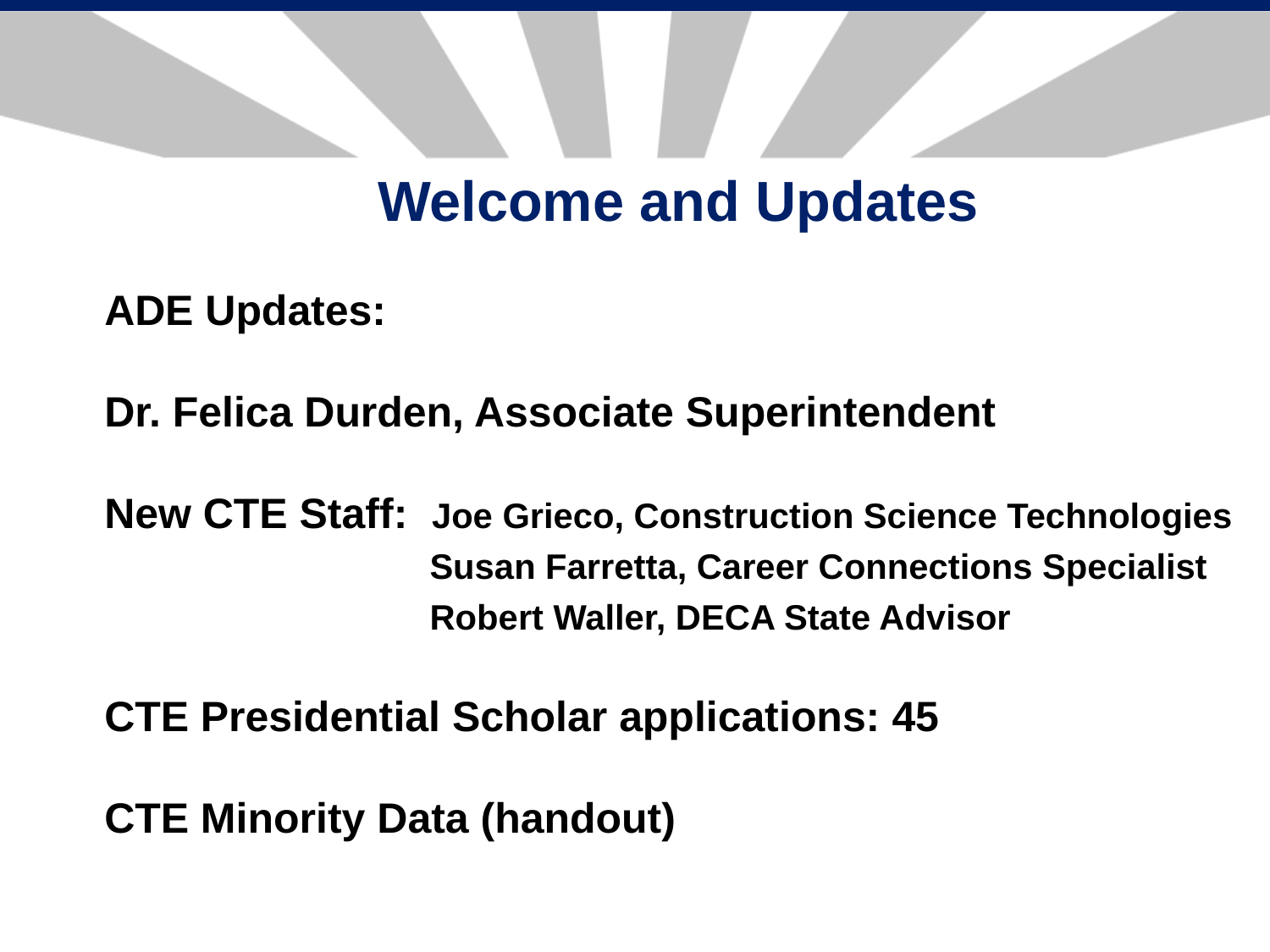

Welcome and Updates
ADE Updates:

Dr. Felica Durden, Associate Superintendent

New CTE Staff:  Joe Grieco, Construction Science Technologies
		      Susan Farretta, Career Connections Specialist
		      Robert Waller, DECA State Advisor

CTE Presidential Scholar applications: 45

CTE Minority Data (handout)